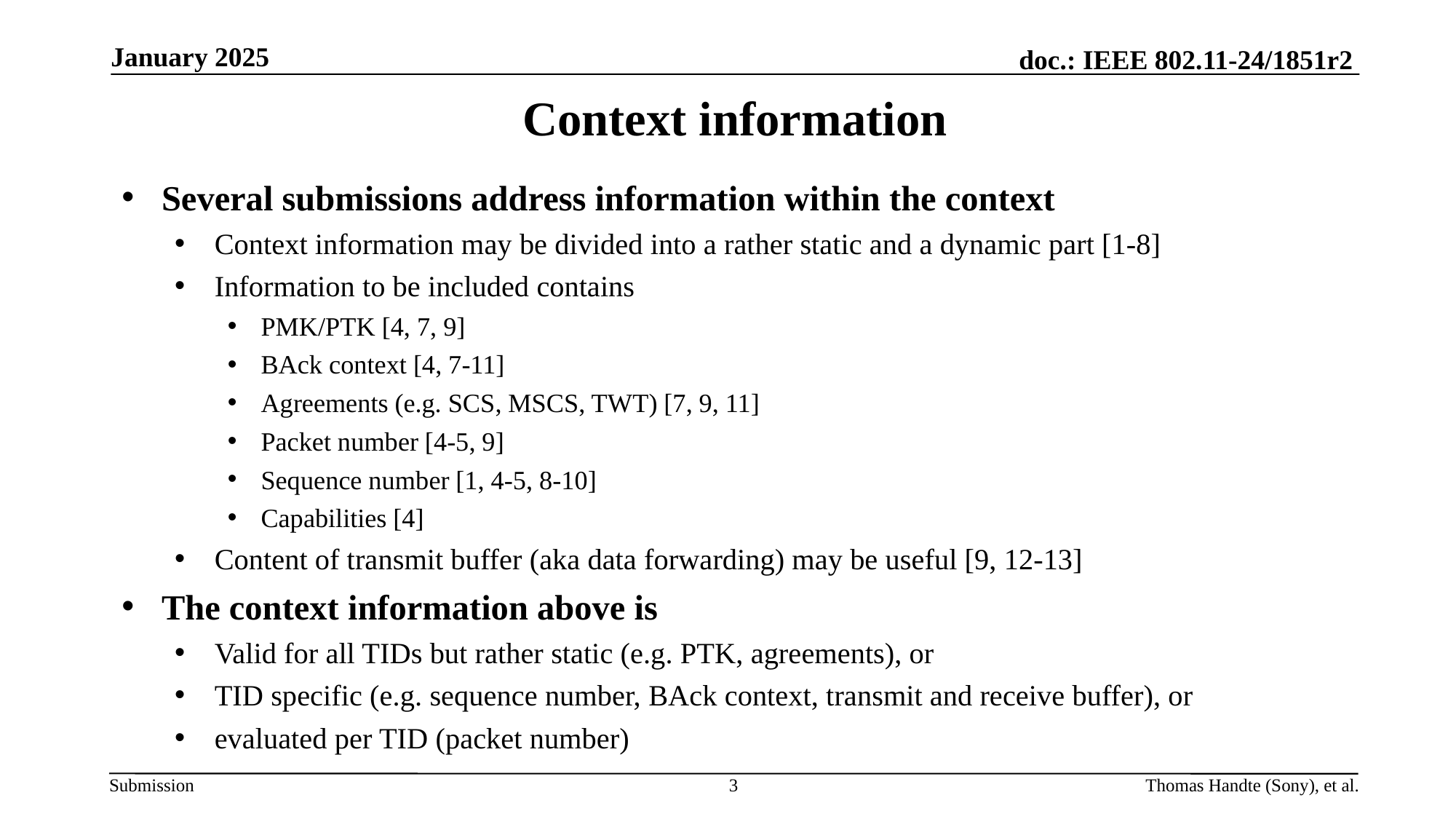

January 2025
# Context information
Several submissions address information within the context
Context information may be divided into a rather static and a dynamic part [1-8]
Information to be included contains
PMK/PTK [4, 7, 9]
BAck context [4, 7-11]
Agreements (e.g. SCS, MSCS, TWT) [7, 9, 11]
Packet number [4-5, 9]
Sequence number [1, 4-5, 8-10]
Capabilities [4]
Content of transmit buffer (aka data forwarding) may be useful [9, 12-13]
The context information above is
Valid for all TIDs but rather static (e.g. PTK, agreements), or
TID specific (e.g. sequence number, BAck context, transmit and receive buffer), or
evaluated per TID (packet number)

3
Thomas Handte (Sony), et al.